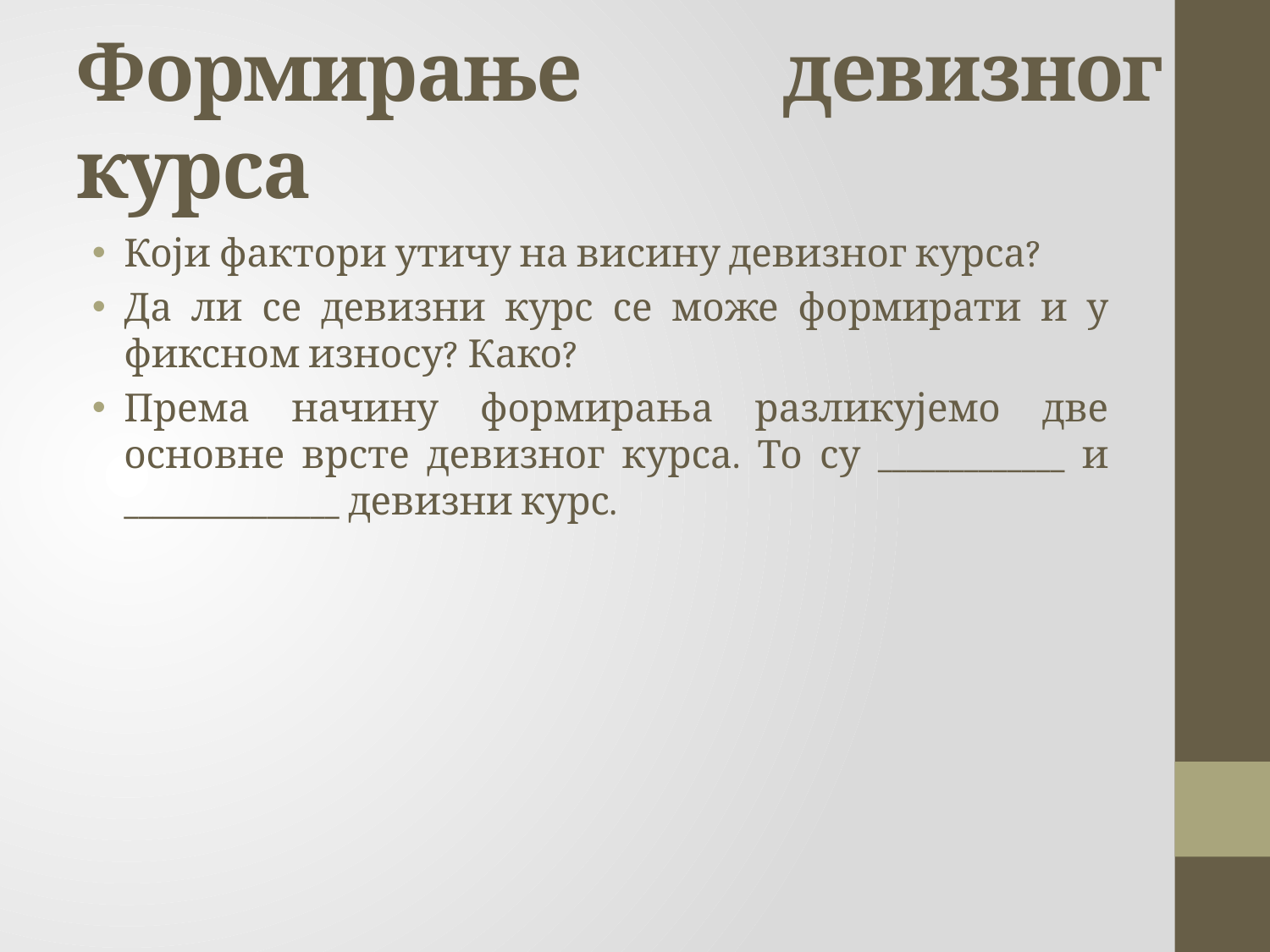

# Формирање девизног курса
Који фактори утичу на висину девизног курса?
Да ли се девизни курс се може формирати и у фиксном износу? Како?
Према начину формирања разликујемо две основне врсте девизног курса. То су _____________ и _______________ девизни курс.